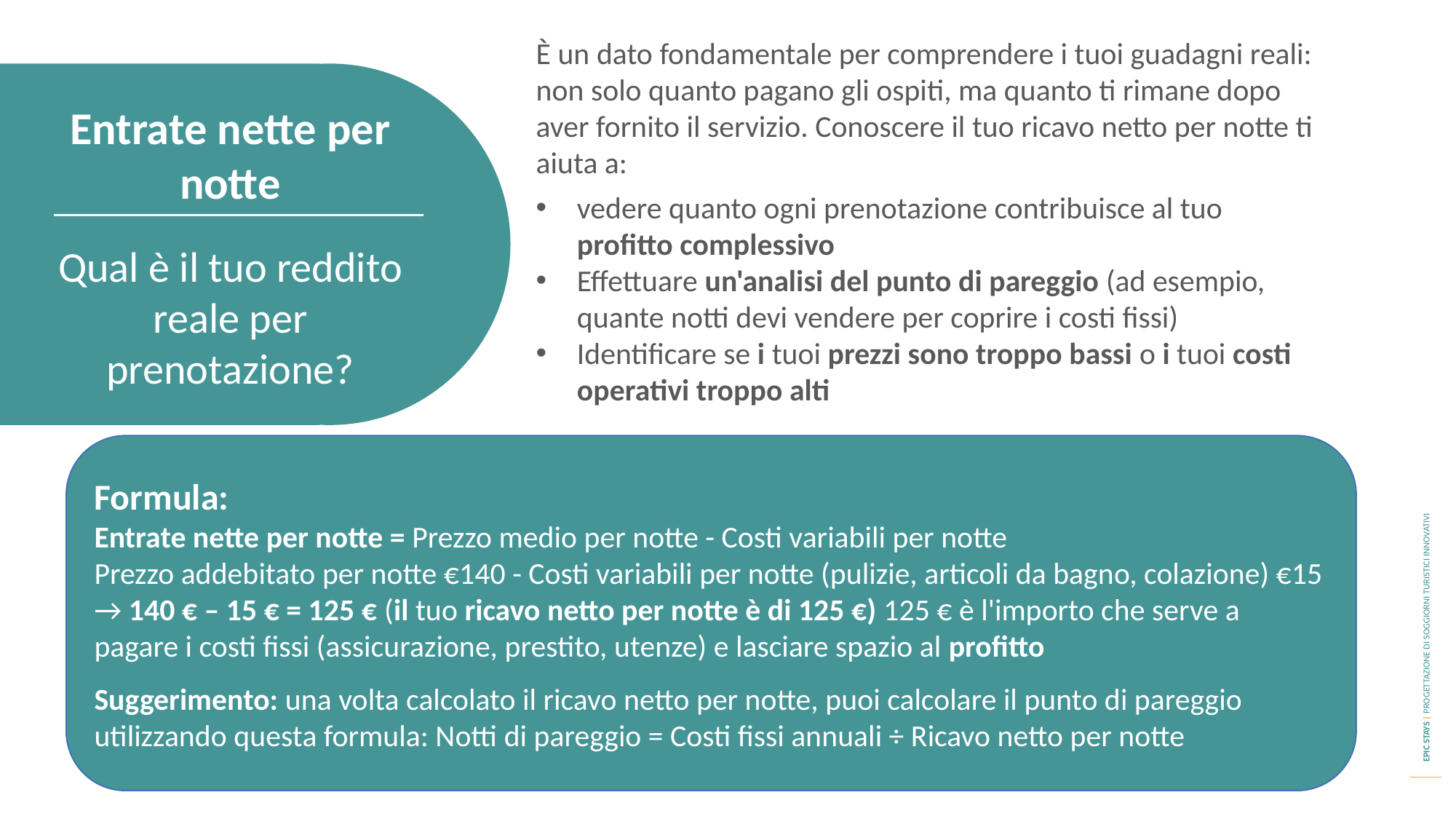

È un dato fondamentale per comprendere i tuoi guadagni reali: non solo quanto pagano gli ospiti, ma quanto ti rimane dopo aver fornito il servizio. Conoscere il tuo ricavo netto per notte ti aiuta a:
vedere quanto ogni prenotazione contribuisce al tuo profitto complessivo
Effettuare un'analisi del punto di pareggio (ad esempio, quante notti devi vendere per coprire i costi fissi)
Identificare se i tuoi prezzi sono troppo bassi o i tuoi costi operativi troppo alti

Entrate nette per notte
Qual è il tuo reddito reale per prenotazione?
Formula:
Entrate nette per notte = Prezzo medio per notte - Costi variabili per notte
Prezzo addebitato per notte €140 - Costi variabili per notte (pulizie, articoli da bagno, colazione) €15
→ 140 € – 15 € = 125 € (il tuo ricavo netto per notte è di 125 €) 125 € è l'importo che serve a pagare i costi fissi (assicurazione, prestito, utenze) e lasciare spazio al profitto

Suggerimento: una volta calcolato il ricavo netto per notte, puoi calcolare il punto di pareggio utilizzando questa formula: Notti di pareggio = Costi fissi annuali ÷ Ricavo netto per notte